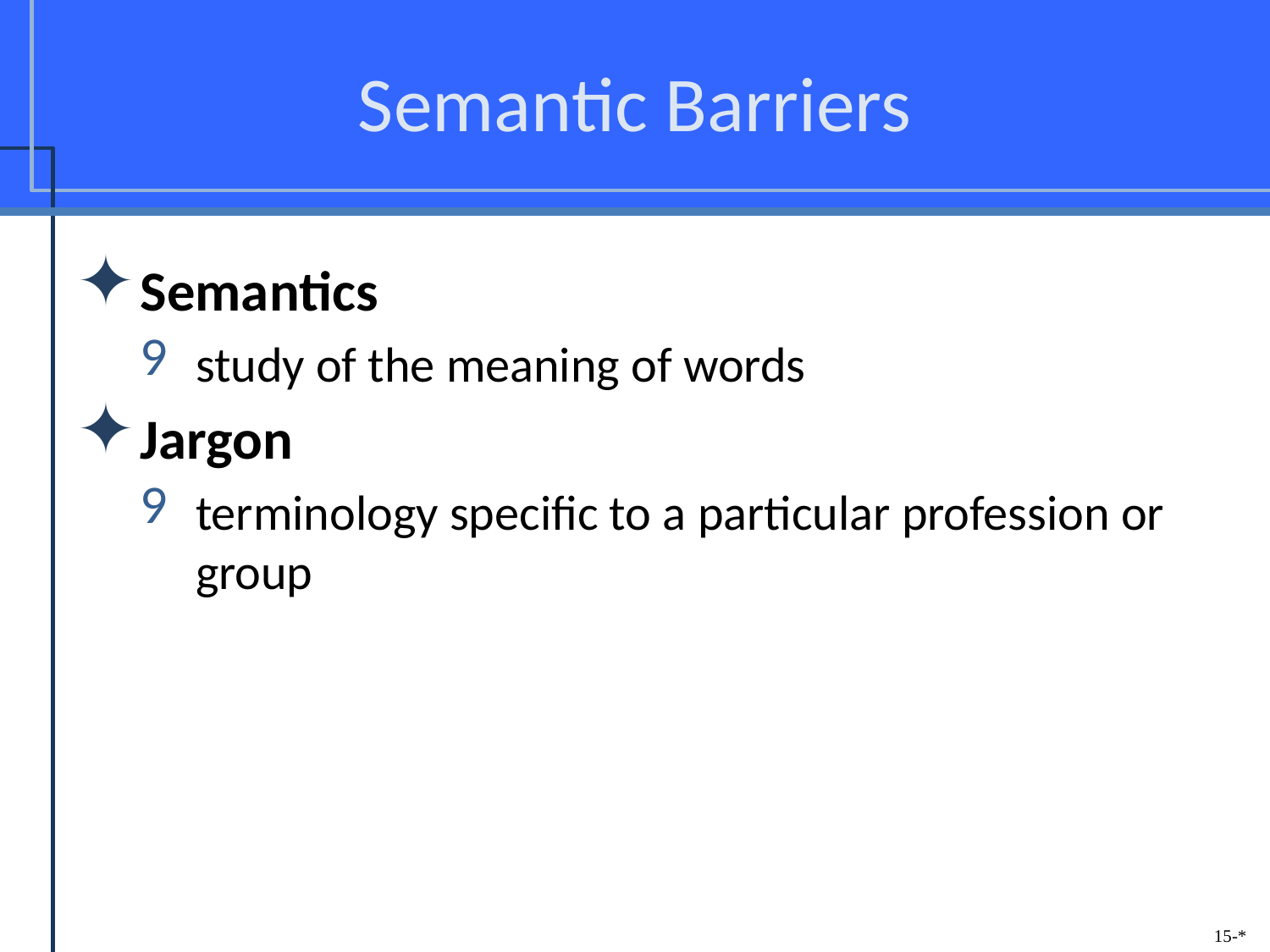

# Semantic Barriers
Semantics
study of the meaning of words
Jargon
terminology specific to a particular profession or group